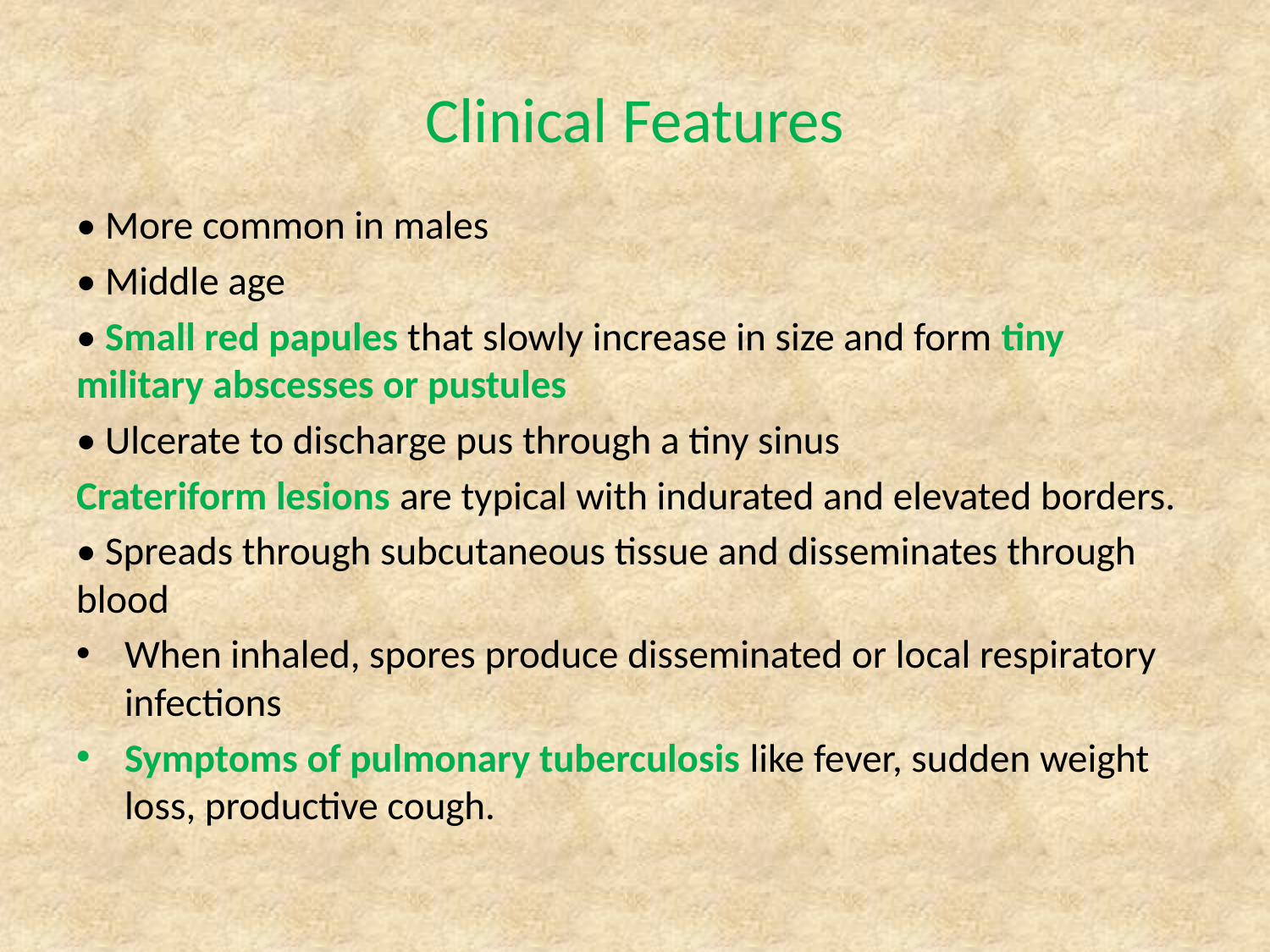

# Clinical Features

• More common in males
• Middle age
• Small red papules that slowly increase in size and form tiny military abscesses or pustules
• Ulcerate to discharge pus through a tiny sinus
Crateriform lesions are typical with indurated and elevated borders.
• Spreads through subcutaneous tissue and disseminates through blood
When inhaled, spores produce disseminated or local respiratory infections
Symptoms of pulmonary tuberculosis like fever, sudden weight loss, productive cough.